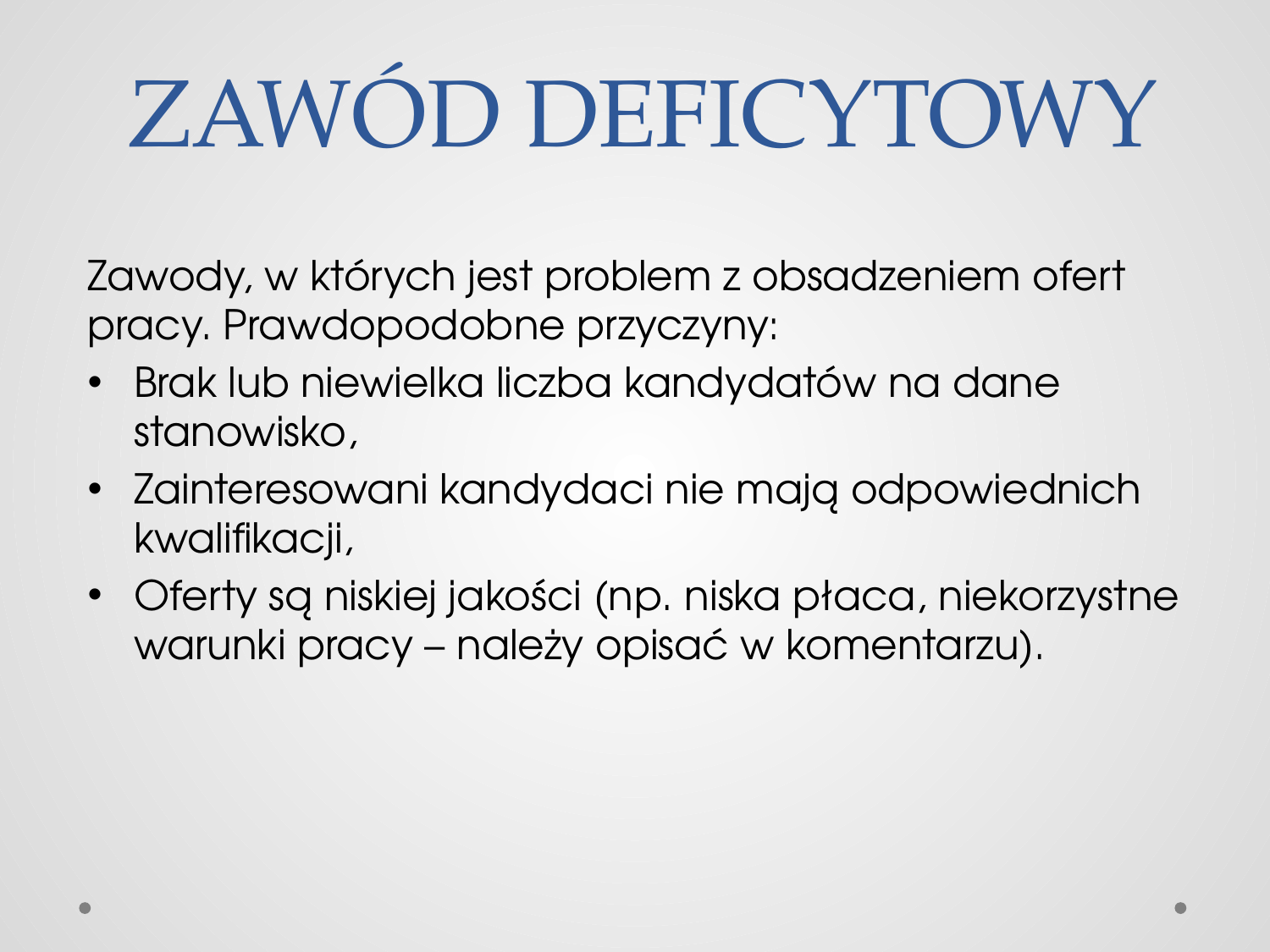

# ZAWÓD DEFICYTOWY

Zawody, w których jest problem z obsadzeniem ofert pracy. Prawdopodobne przyczyny:
Brak lub niewielka liczba kandydatów na dane stanowisko,
Zainteresowani kandydaci nie mają odpowiednich kwalifikacji,
Oferty są niskiej jakości (np. niska płaca, niekorzystne warunki pracy – należy opisać w komentarzu).